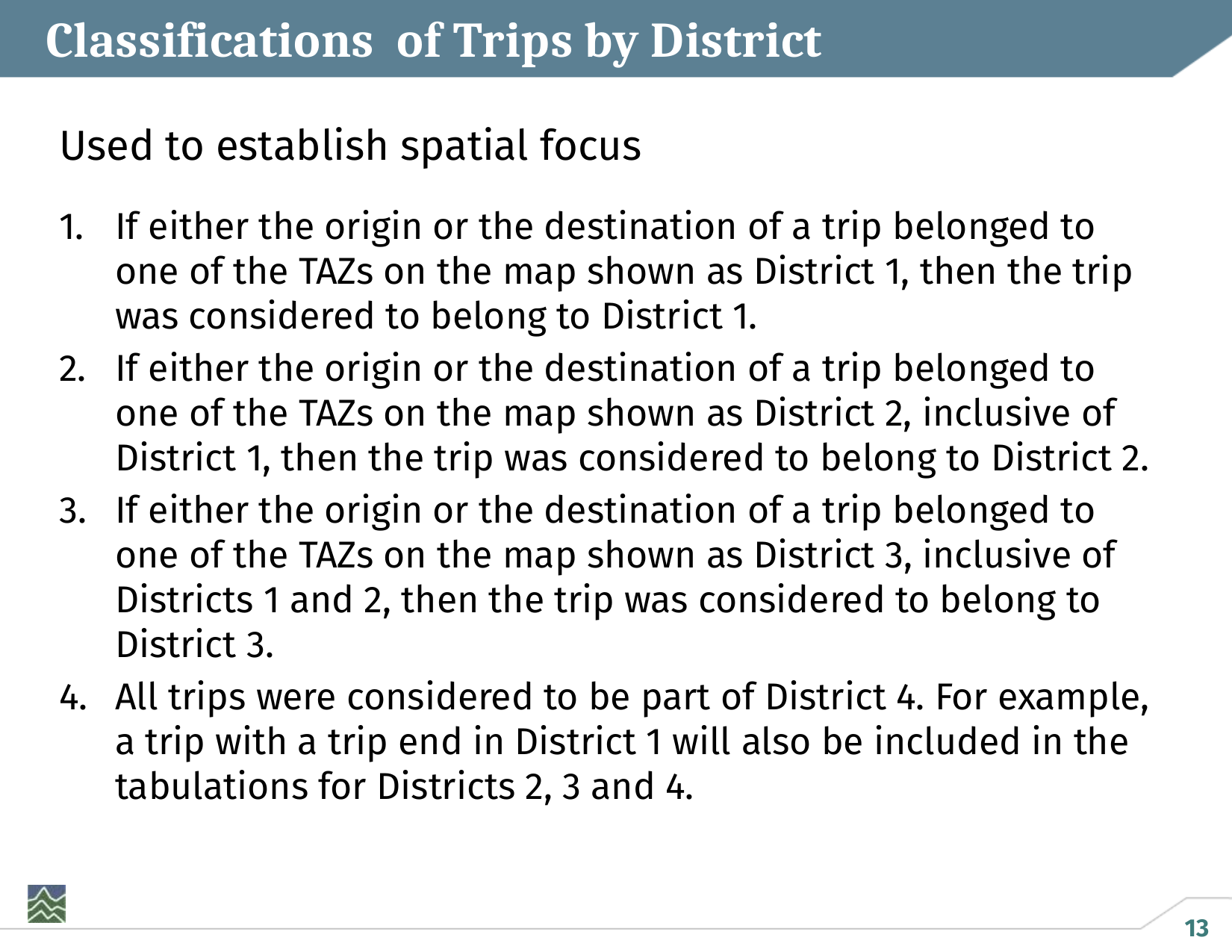

# Classifications  of Trips by District
Used to establish spatial focus
If either the origin or the destination of a trip belonged to one of the TAZs on the map shown as District 1, then the trip was considered to belong to District 1.
If either the origin or the destination of a trip belonged to one of the TAZs on the map shown as District 2, inclusive of District 1, then the trip was considered to belong to District 2.
If either the origin or the destination of a trip belonged to one of the TAZs on the map shown as District 3, inclusive of Districts 1 and 2, then the trip was considered to belong to District 3.
All trips were considered to be part of District 4. For example, a trip with a trip end in District 1 will also be included in the tabulations for Districts 2, 3 and 4.